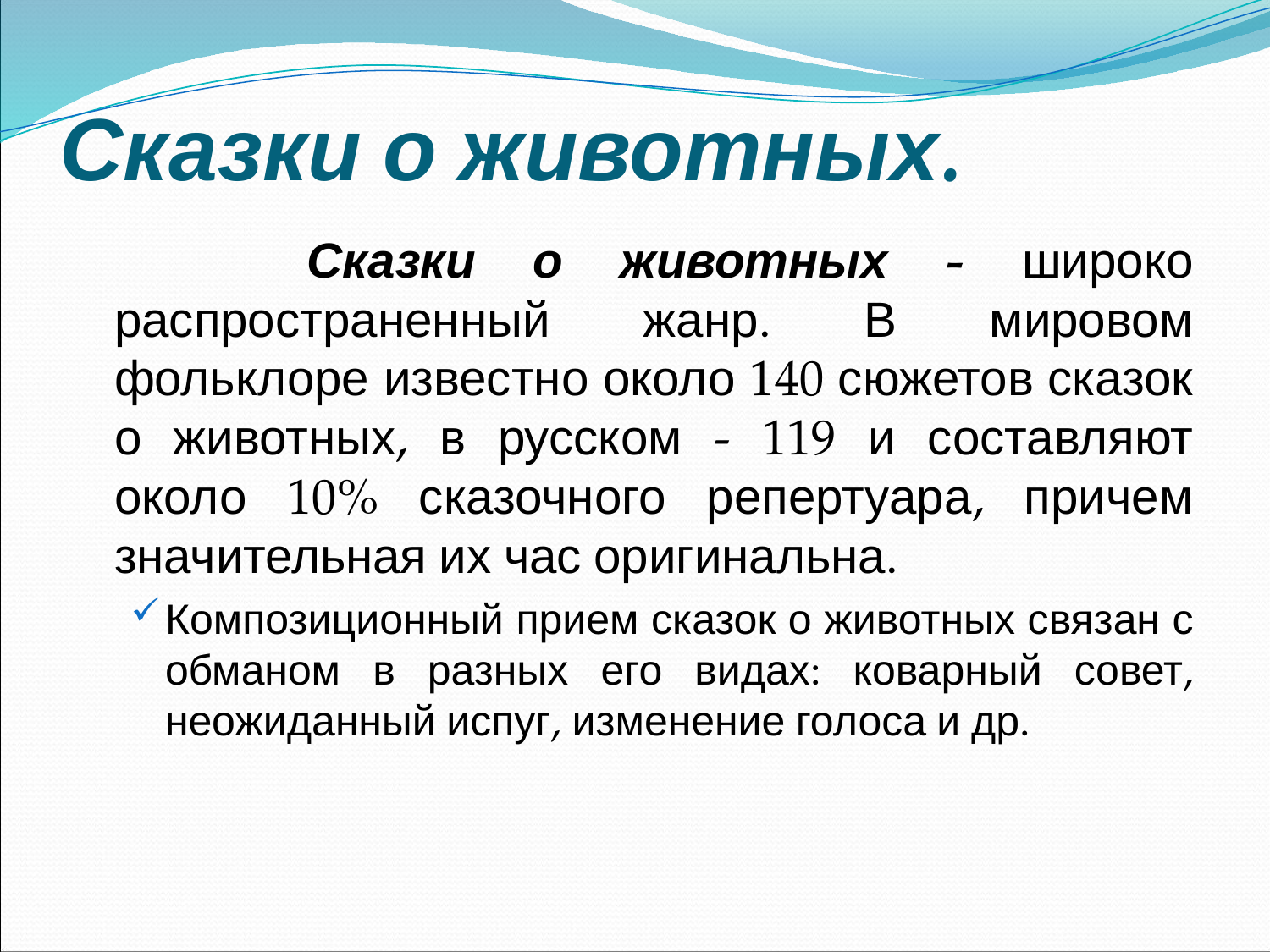

# Сказки о животных.
    Сказки о животных - широко распространенный жанр. В мировом фольклоре известно около 140 сюжетов сказок о животных, в русском - 119 и составляют около 10% сказочного репертуара, причем значительная их час оригинальна.
Композиционный прием сказок о животных связан с обманом в разных его видах: коварный совет, неожиданный испуг, изменение голоса и др.